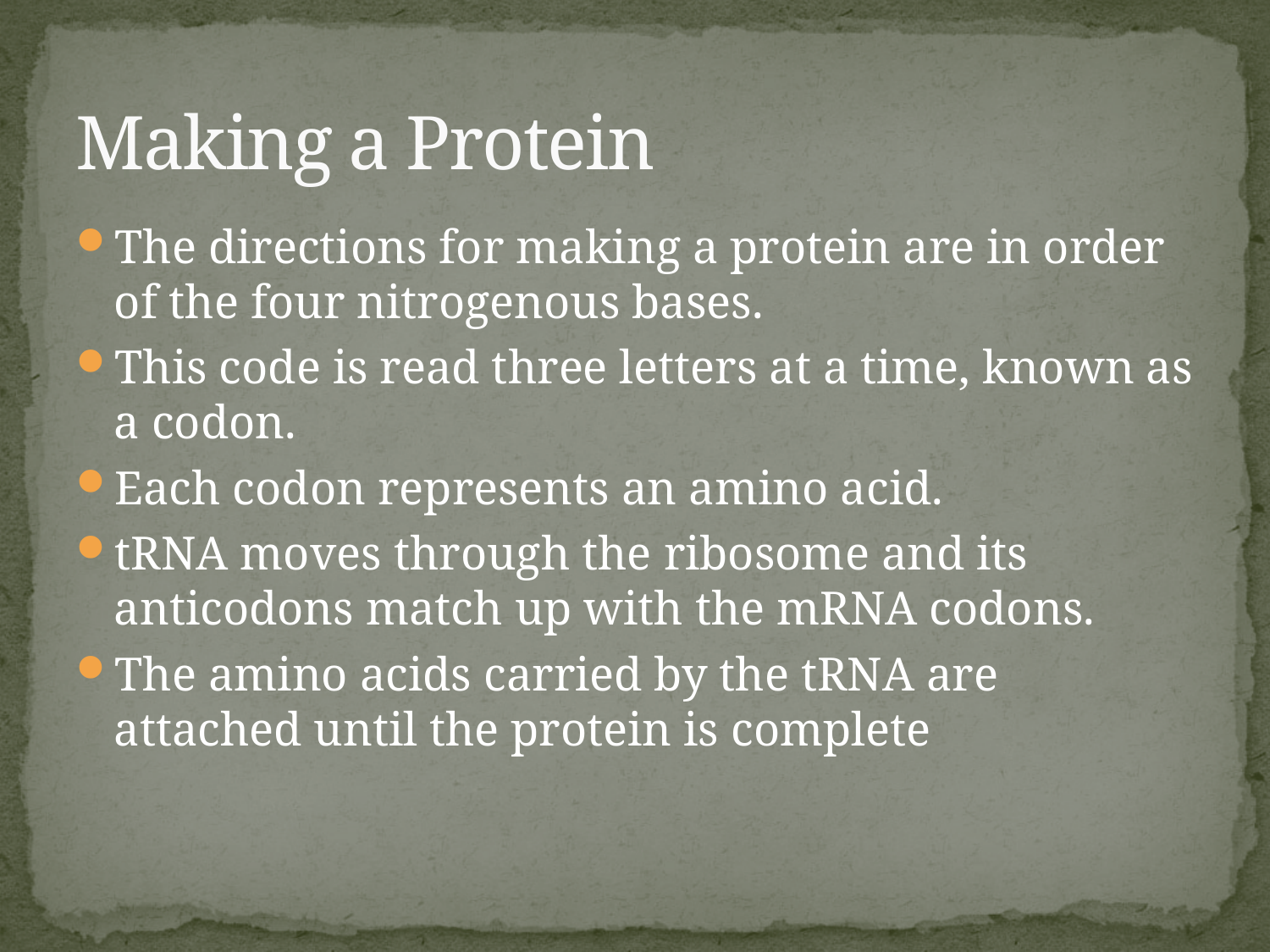

# Making a Protein
The directions for making a protein are in order of the four nitrogenous bases.
This code is read three letters at a time, known as a codon.
Each codon represents an amino acid.
tRNA moves through the ribosome and its anticodons match up with the mRNA codons.
The amino acids carried by the tRNA are attached until the protein is complete